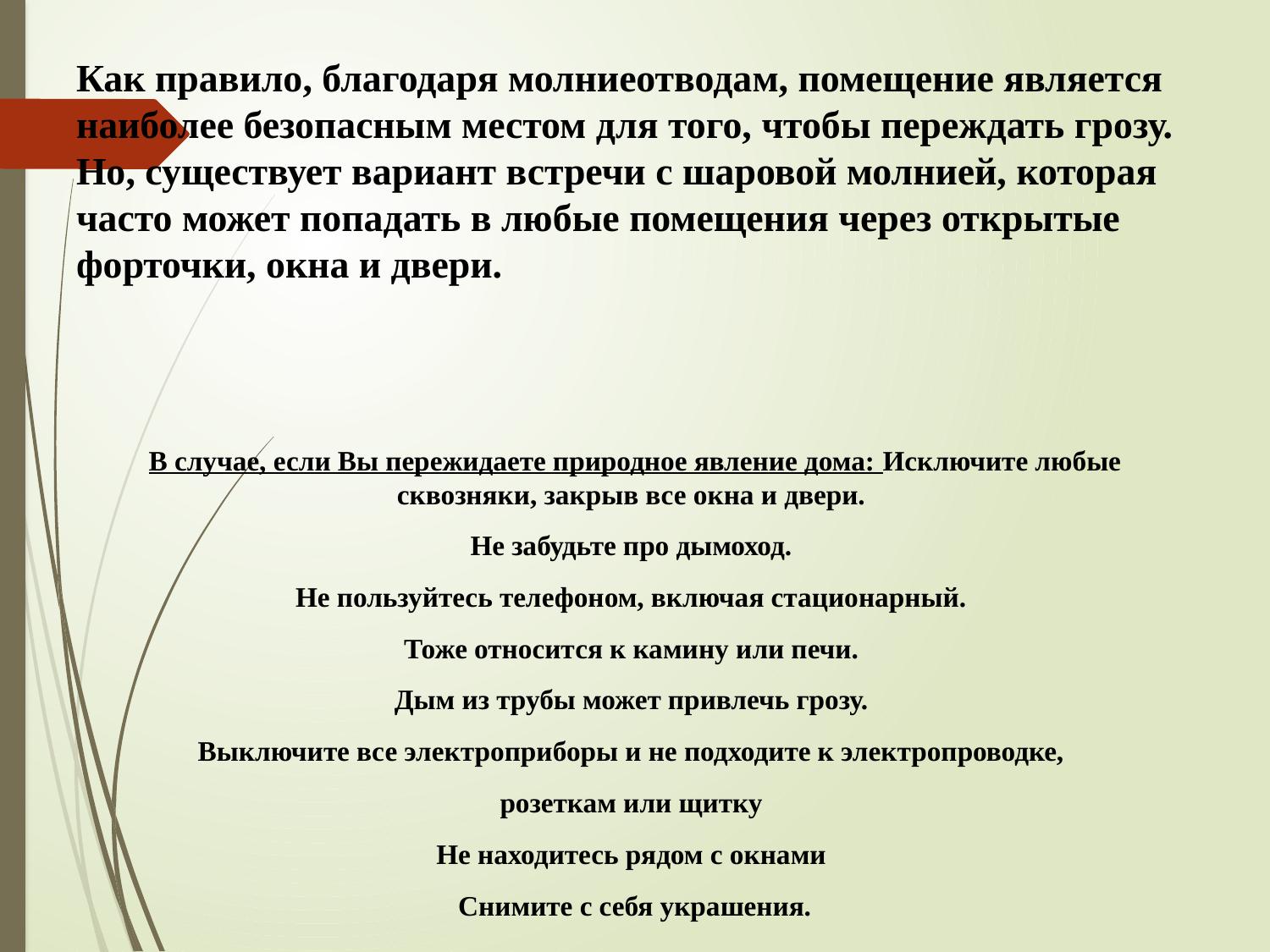

# Как правило, благодаря молниеотводам, помещение является наиболее безопасным местом для того, чтобы переждать грозу. Но, существует вариант встречи с шаровой молнией, которая часто может попадать в любые помещения через открытые форточки, окна и двери.
В случае, если Вы пережидаете природное явление дома: Исключите любые сквозняки, закрыв все окна и двери.
Не забудьте про дымоход.
Не пользуйтесь телефоном, включая стационарный.
Тоже относится к камину или печи.
Дым из трубы может привлечь грозу.
Выключите все электроприборы и не подходите к электропроводке,
розеткам или щитку
Не находитесь рядом с окнами
Снимите с себя украшения.